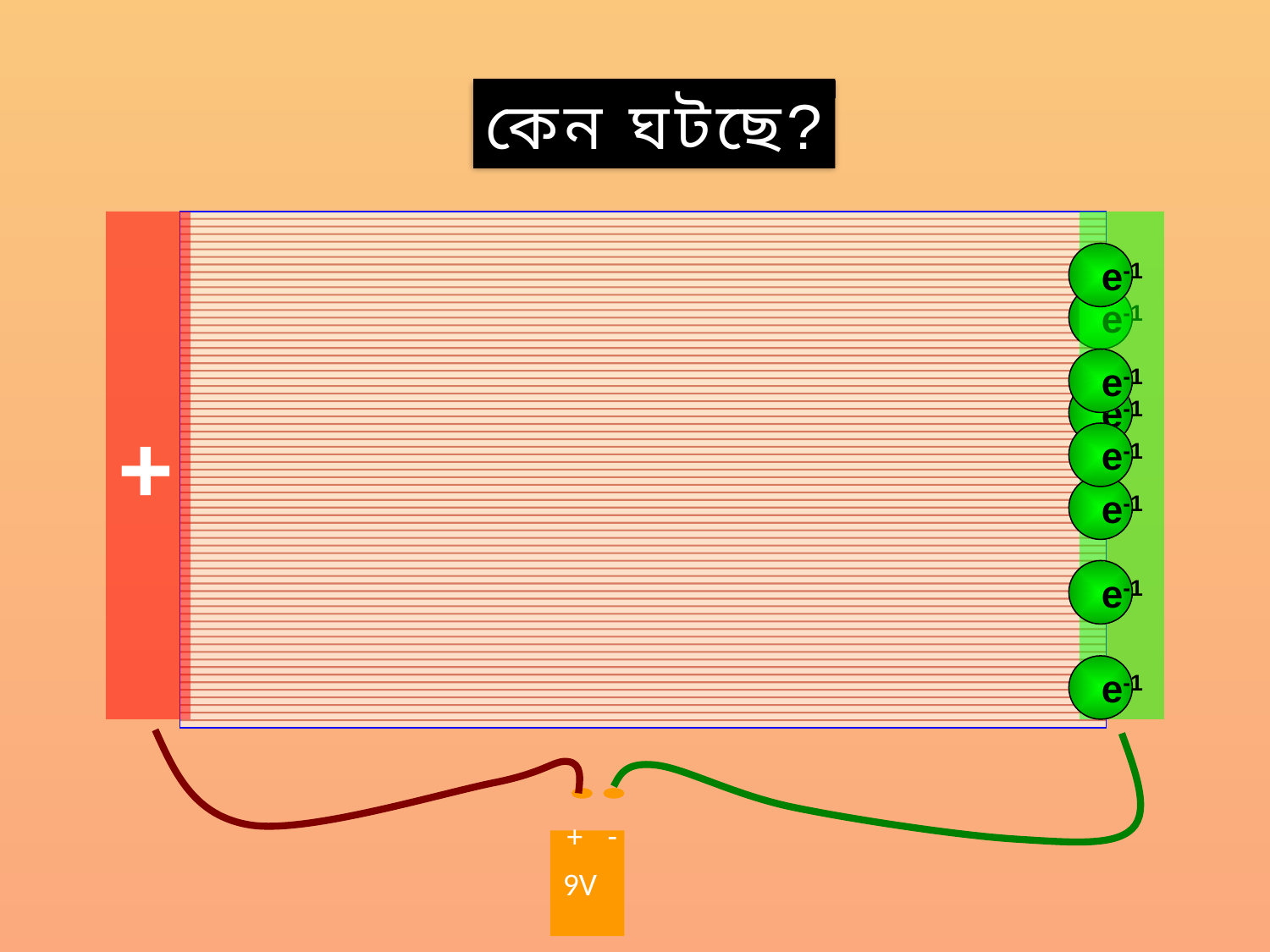

কেন ঘটছে?
+

-
 e-1
 e-1
 e-1
 e-1
 e-1
 e-1
 e-1
 e-1

+
-
9V